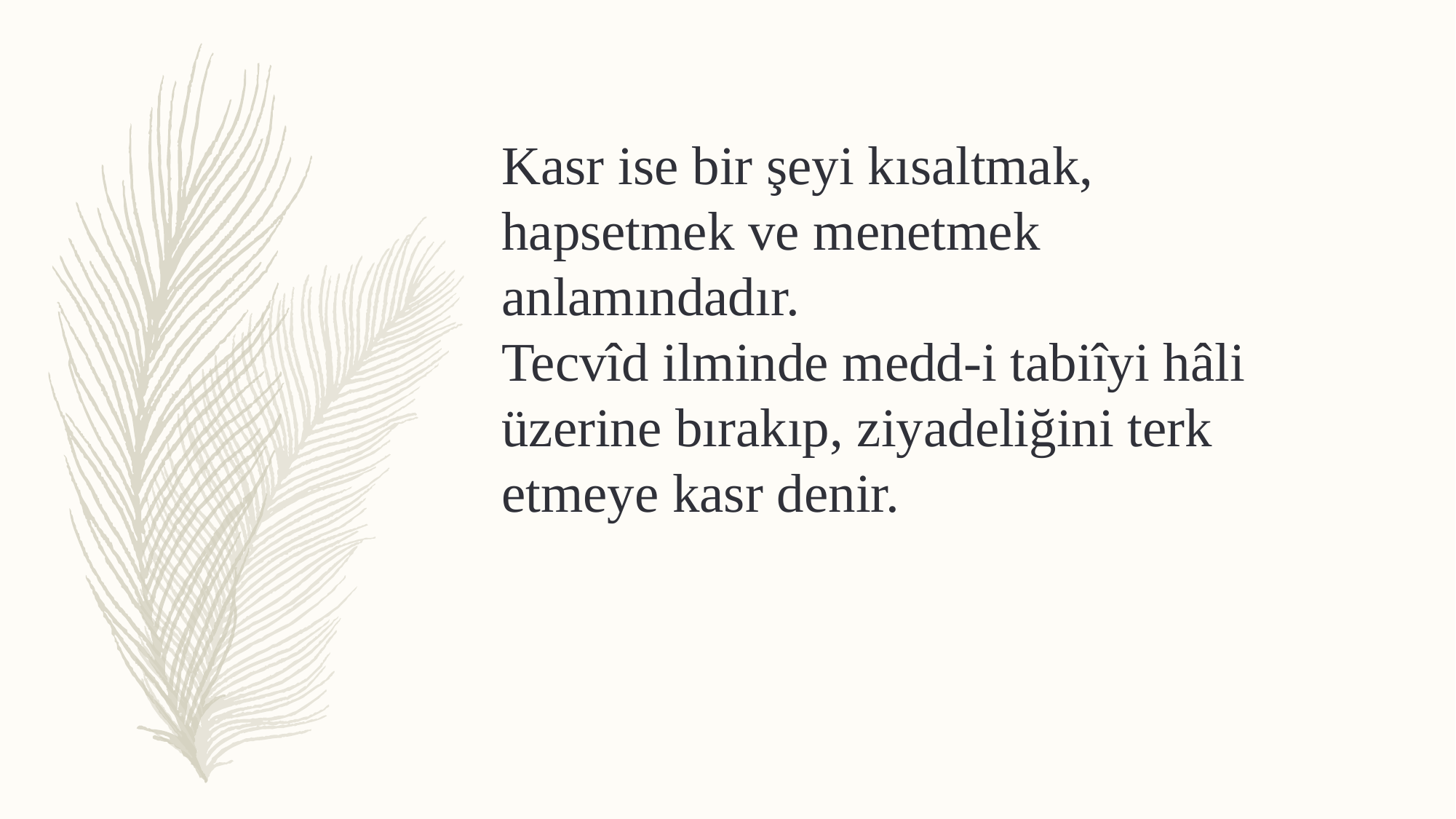

Kasr ise bir şeyi kısaltmak, hapsetmek ve menetmek anlamındadır.
Tecvîd ilminde medd-i tabiîyi hâli üzerine bırakıp, ziyadeliğini terk etmeye kasr denir.